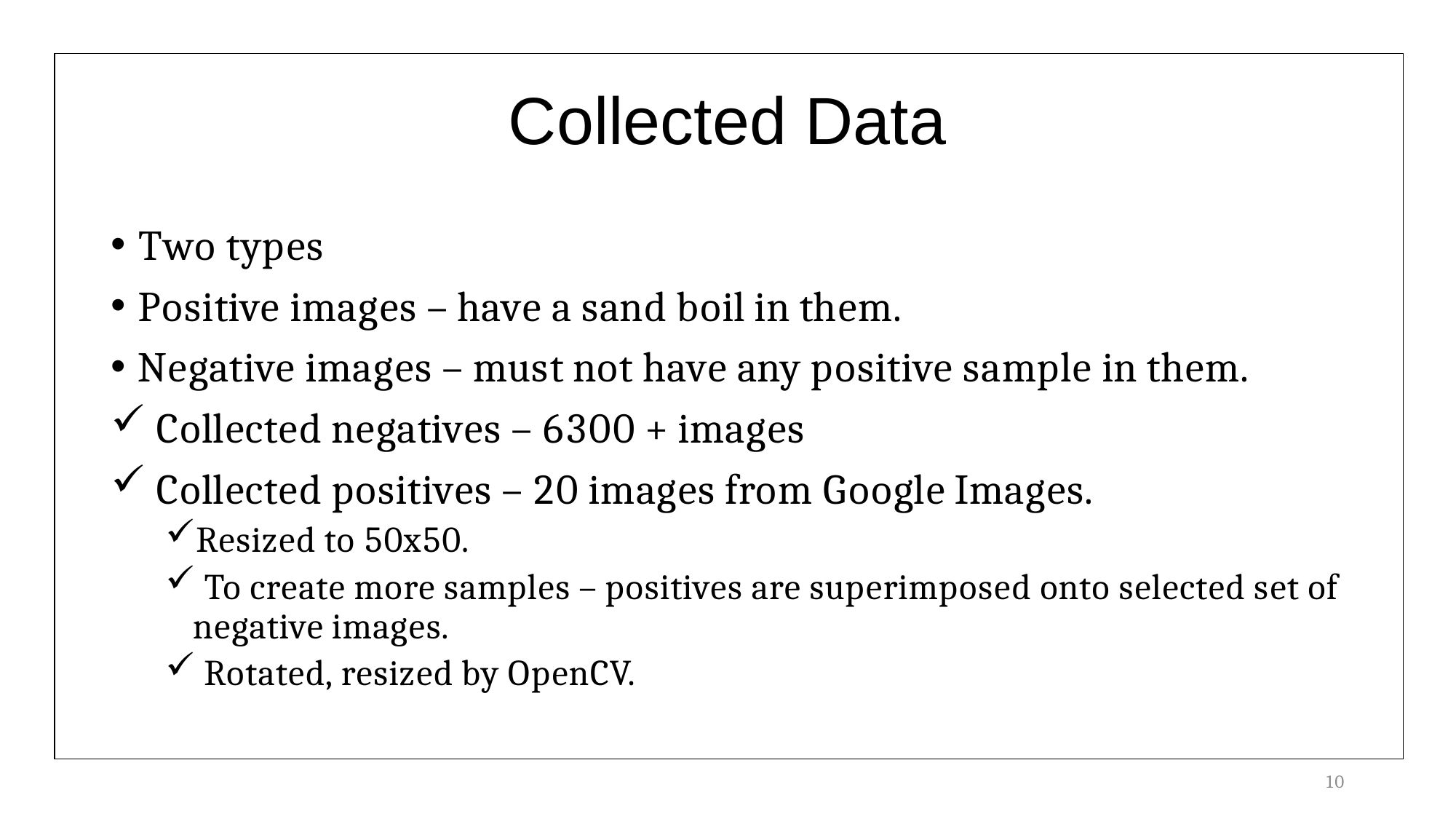

# Collected Data

Two types
Positive images – have a sand boil in them.
Negative images – must not have any positive sample in them.
 Collected negatives – 6300 + images
 Collected positives – 20 images from Google Images.
Resized to 50x50.
 To create more samples – positives are superimposed onto selected set of negative images.
 Rotated, resized by OpenCV.
10